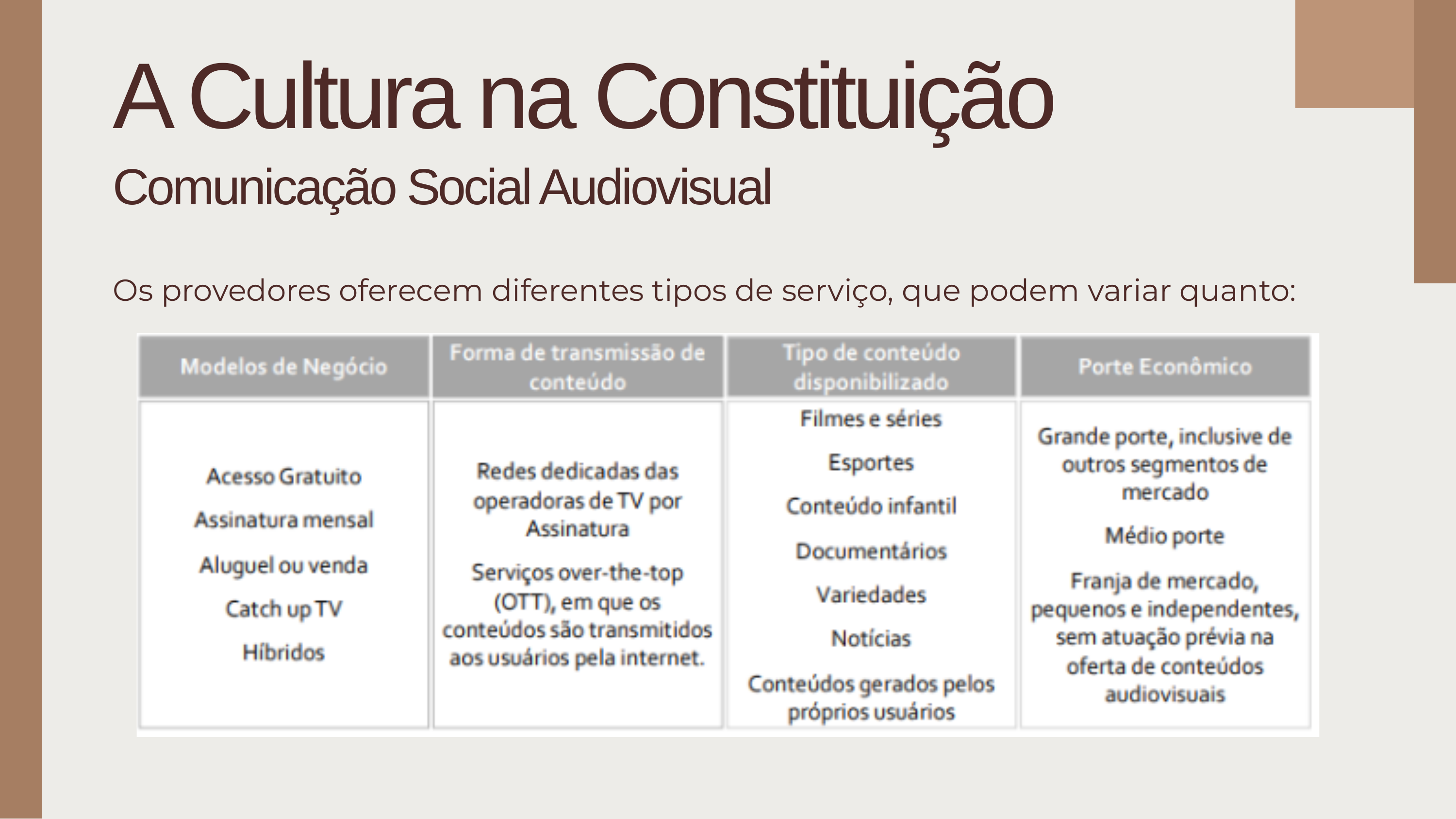

A Cultura na Constituição
Comunicação Social Audiovisual
Os provedores oferecem diferentes tipos de serviço, que podem variar quanto: